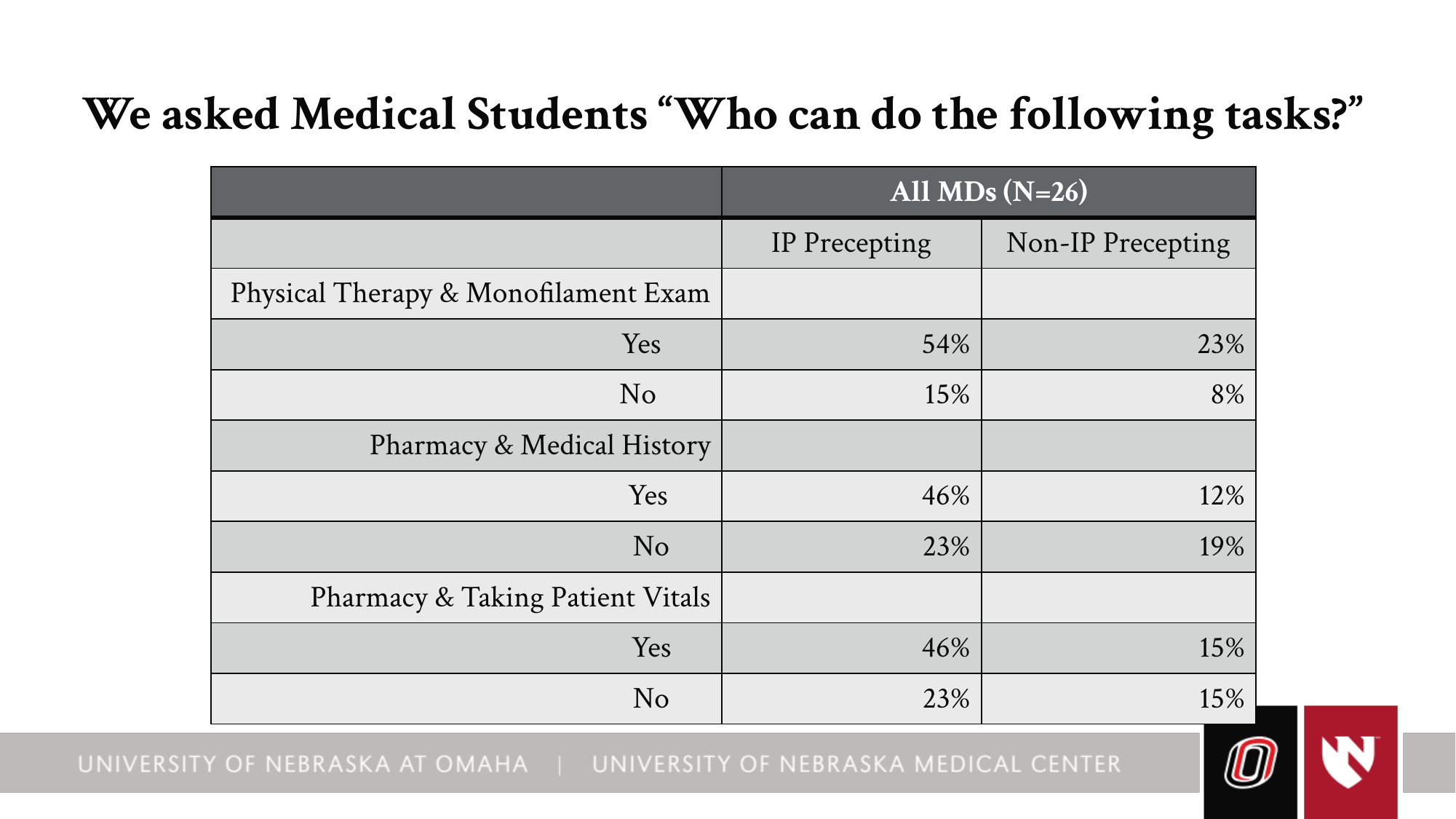

We asked Medical Students “Who can do the following tasks?”
|  | All MDs (N=26) |  |
| --- | --- | --- |
|  | IP Precepting | Non-IP Precepting |
| Physical Therapy & Monofilament Exam |  |  |
| Yes | 54% | 23% |
| No | 15% | 8% |
| Pharmacy & Medical History |  |  |
| Yes | 46% | 12% |
| No | 23% | 19% |
| Pharmacy & Taking Patient Vitals |  |  |
| Yes | 46% | 15% |
| No | 23% | 15% |